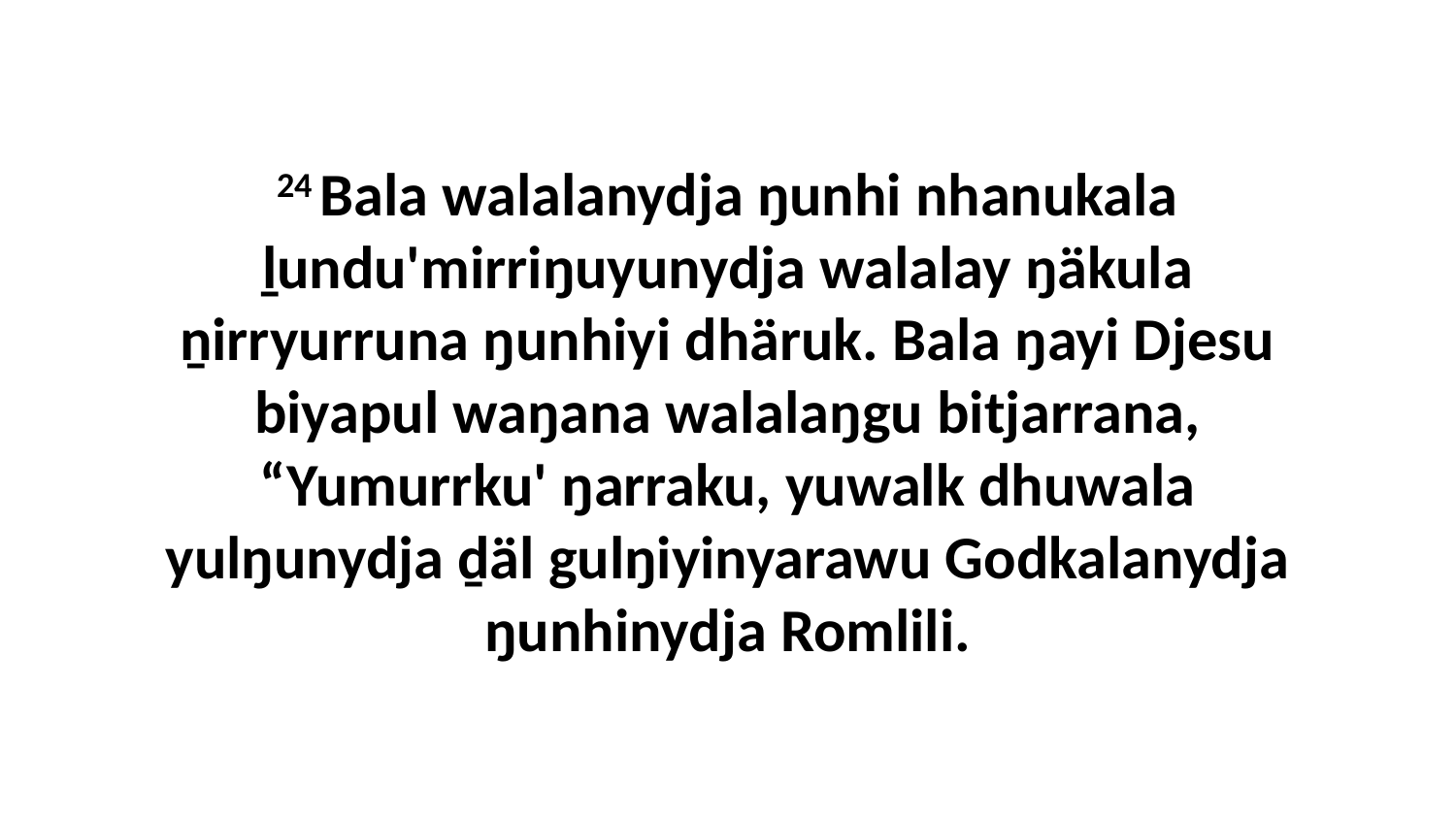

24 Bala walalanydja ŋunhi nhanukala ḻundu'mirriŋuyunydja walalay ŋäkula ṉirryurruna ŋunhiyi dhäruk. Bala ŋayi Djesu biyapul waŋana walalaŋgu bitjarrana, “Yumurrku' ŋarraku, yuwalk dhuwala yulŋunydja ḏäl gulŋiyinyarawu Godkalanydja ŋunhinydja Romlili.